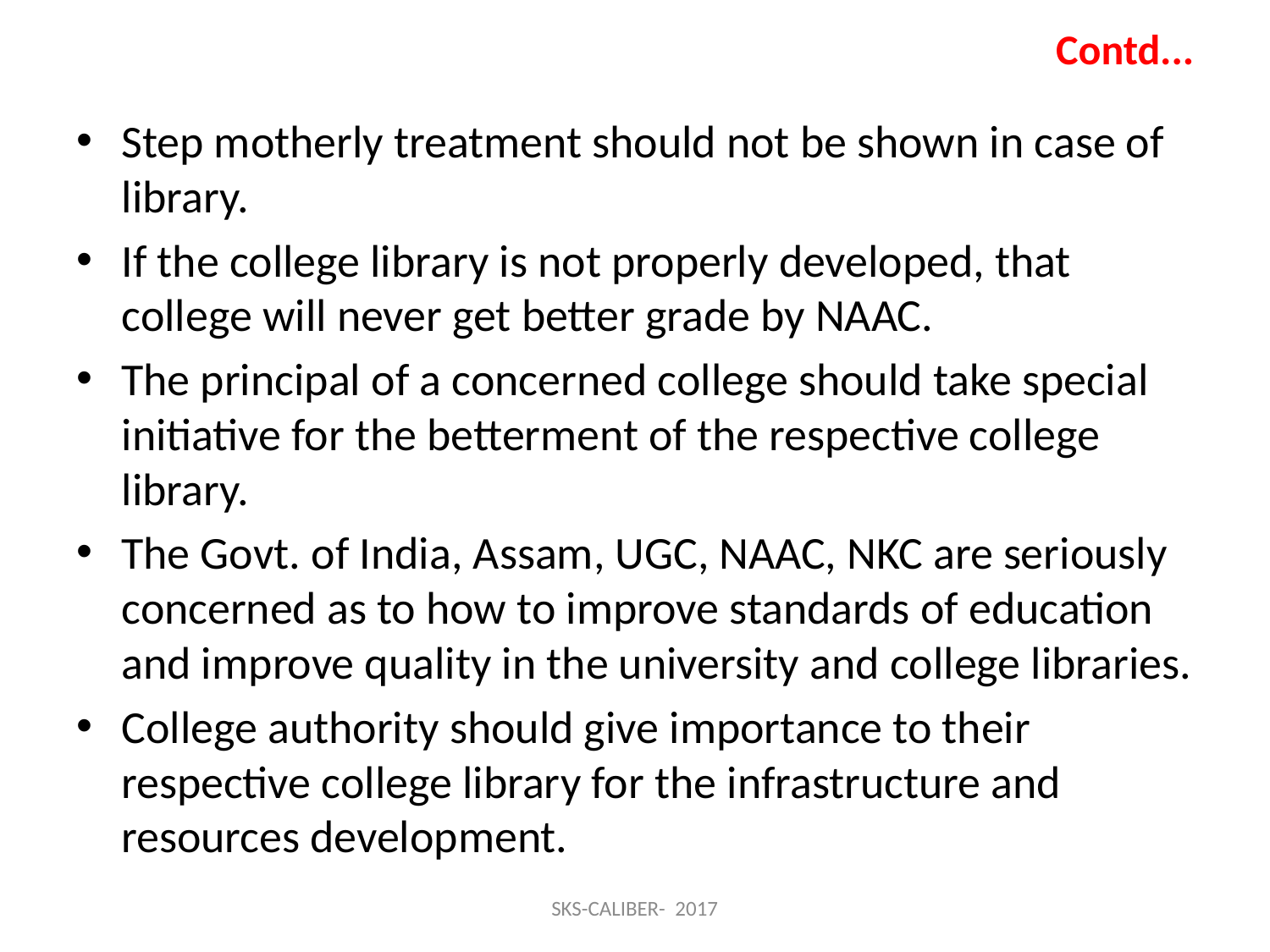

# Contd...
Step motherly treatment should not be shown in case of library.
If the college library is not properly developed, that college will never get better grade by NAAC.
The principal of a concerned college should take special initiative for the betterment of the respective college library.
The Govt. of India, Assam, UGC, NAAC, NKC are seriously concerned as to how to improve standards of education and improve quality in the university and college libraries.
College authority should give importance to their respective college library for the infrastructure and resources development.
SKS-CALIBER-  2017